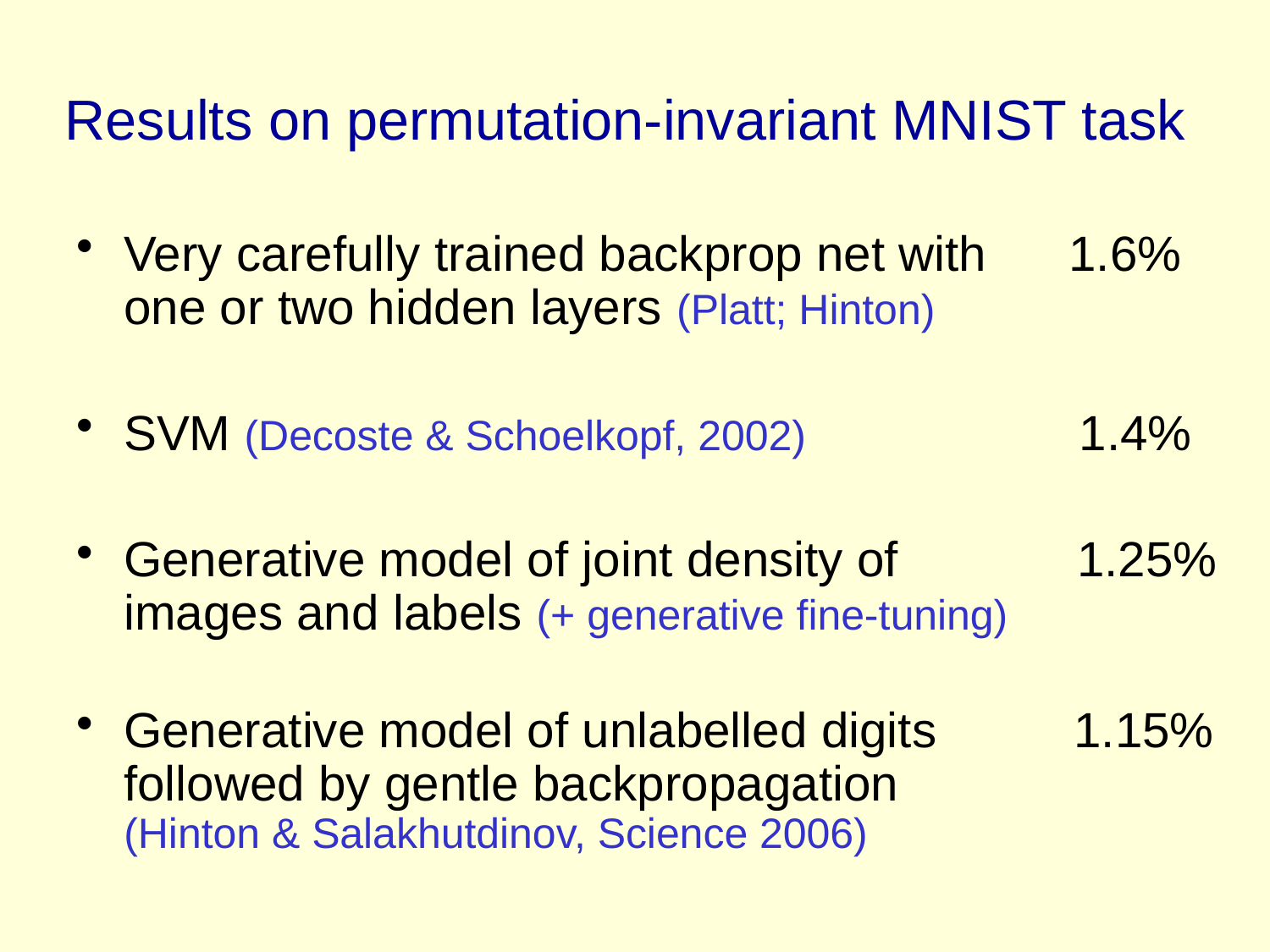

# Results on permutation-invariant MNIST task
Very carefully trained backprop net with      1.6% one or two hidden layers (Platt; Hinton)

SVM (Decoste & Schoelkopf, 2002)                       1.4%

Generative model of joint density of             1.25% images and labels (+ generative fine-tuning)

Generative model of unlabelled digits          1.15% followed by gentle backpropagation                 (Hinton & Salakhutdinov, Science 2006)